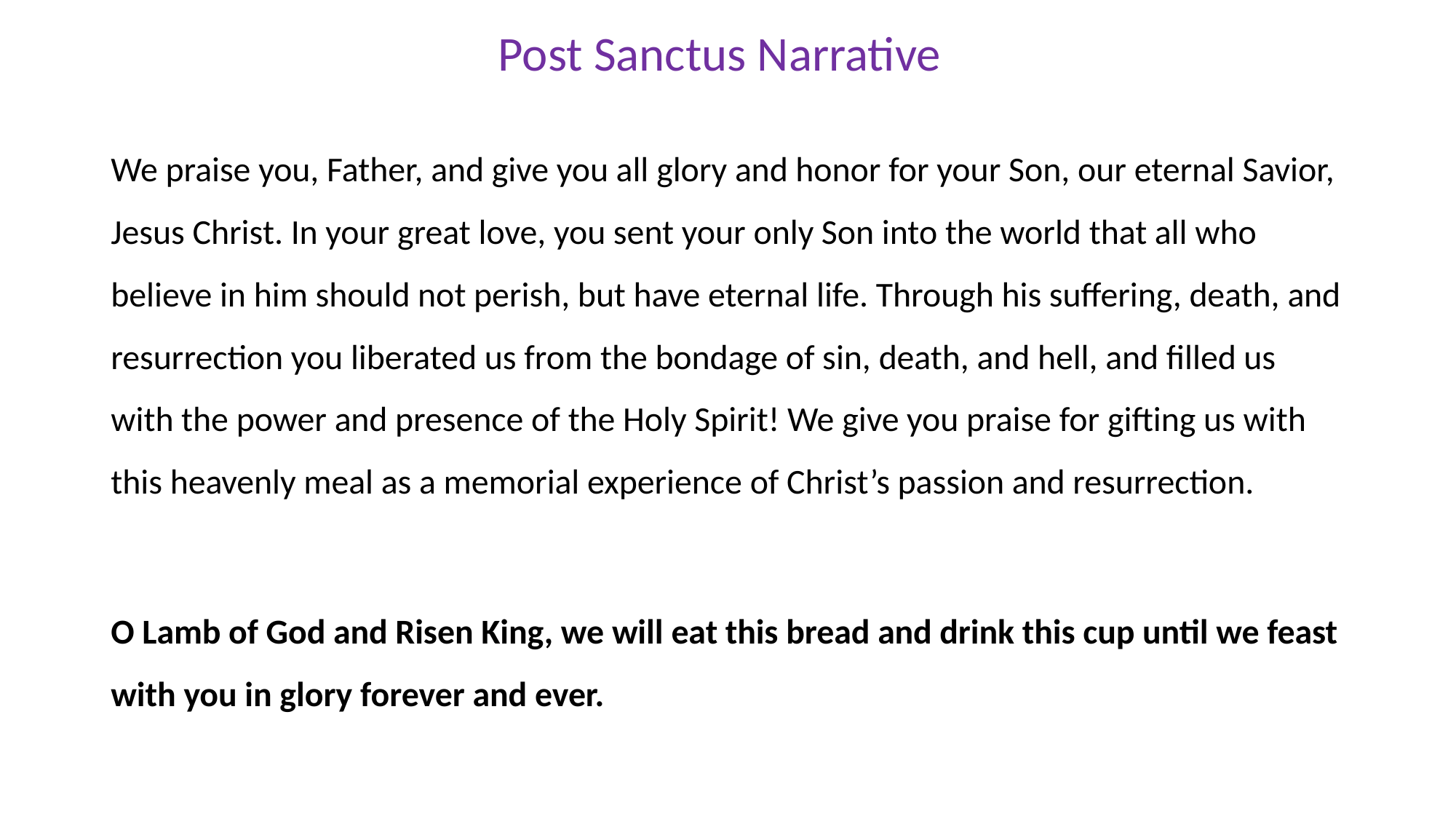

# Post Sanctus Narrative
We praise you, Father, and give you all glory and honor for your Son, our eternal Savior, Jesus Christ. In your great love, you sent your only Son into the world that all who believe in him should not perish, but have eternal life. Through his suffering, death, and resurrection you liberated us from the bondage of sin, death, and hell, and filled us with the power and presence of the Holy Spirit! We give you praise for gifting us with this heavenly meal as a memorial experience of Christ’s passion and resurrection.

O Lamb of God and Risen King, we will eat this bread and drink this cup until we feast with you in glory forever and ever.